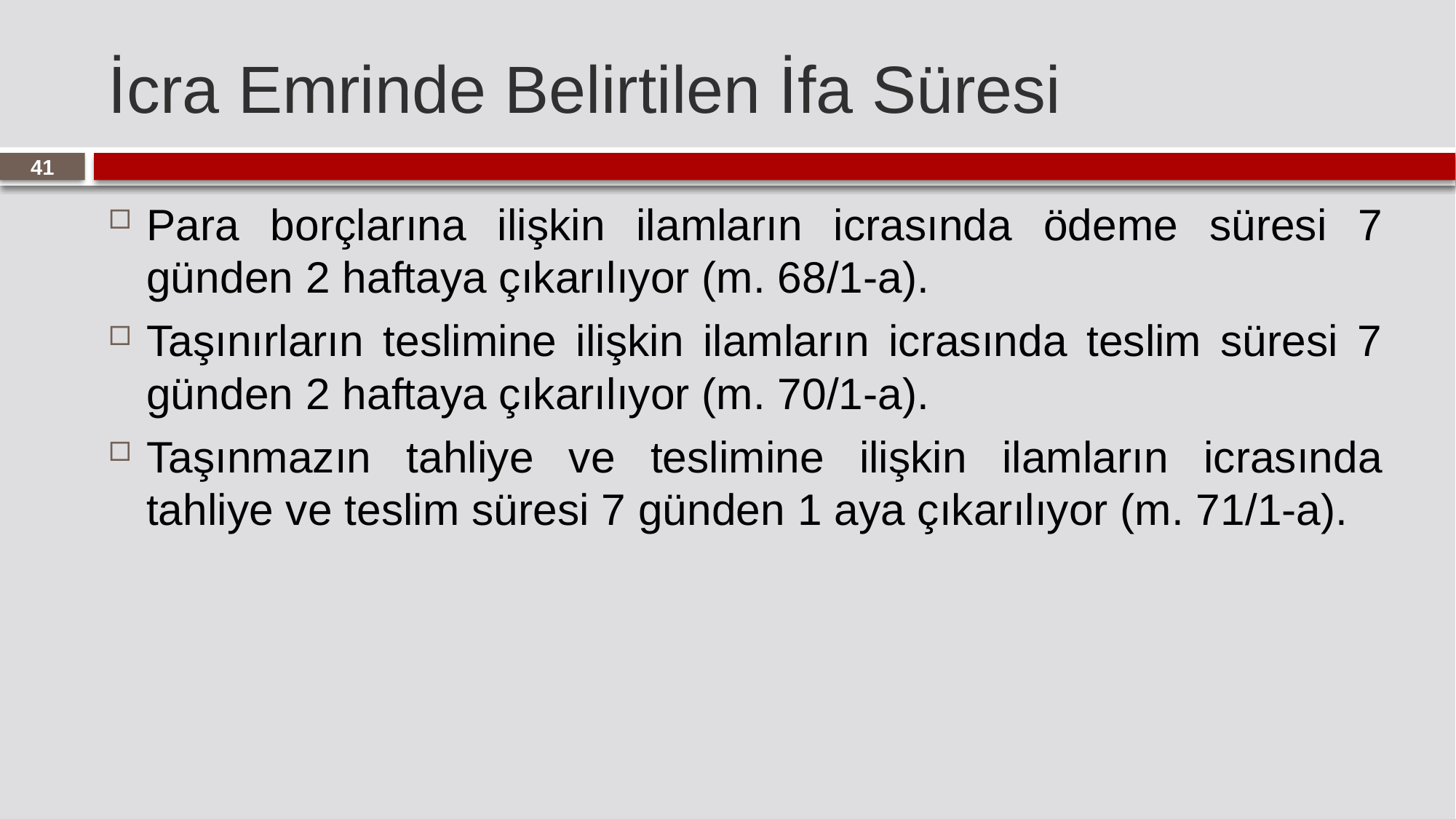

# İcra Emrinde Belirtilen İfa Süresi
41
Para borçlarına ilişkin ilamların icrasında ödeme süresi 7 günden 2 haftaya çıkarılıyor (m. 68/1-a).
Taşınırların teslimine ilişkin ilamların icrasında teslim süresi 7 günden 2 haftaya çıkarılıyor (m. 70/1-a).
Taşınmazın tahliye ve teslimine ilişkin ilamların icrasında tahliye ve teslim süresi 7 günden 1 aya çıkarılıyor (m. 71/1-a).